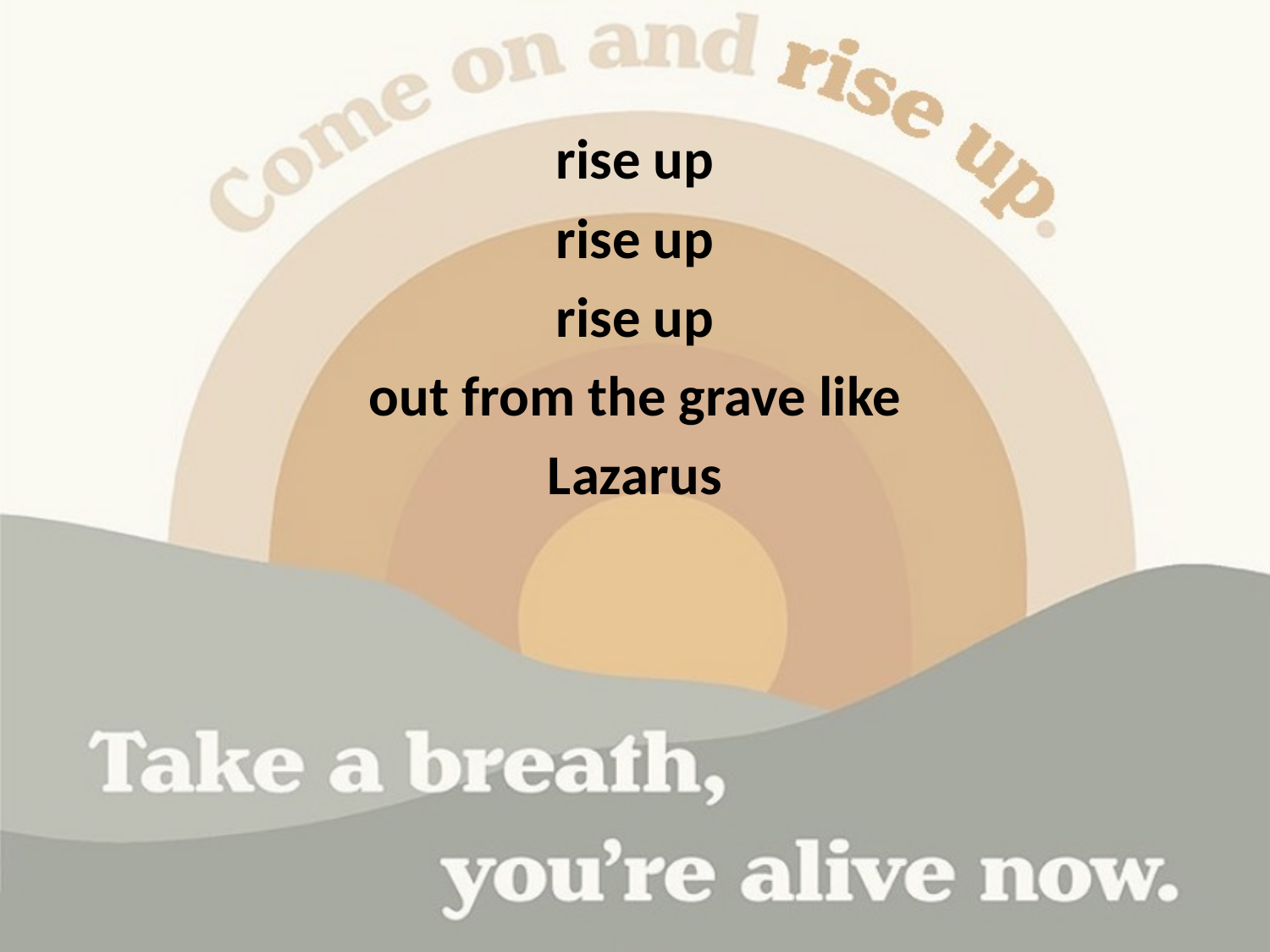

rise up
rise up
rise up
out from the grave like
Lazarus